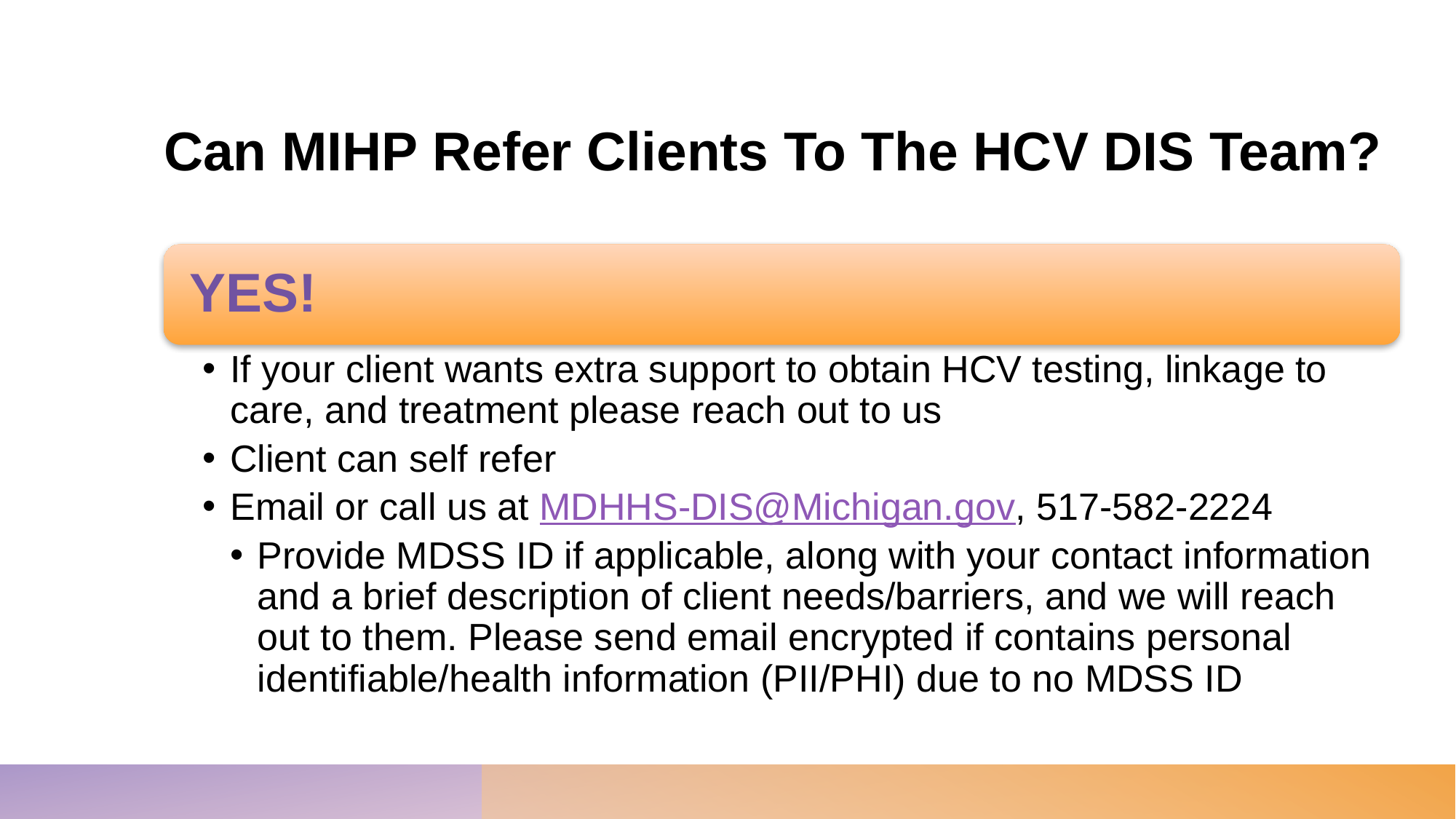

# Can MIHP Refer Clients To The HCV DIS Team?
YES!
If your client wants extra support to obtain HCV testing, linkage to care, and treatment please reach out to us
Client can self refer
Email or call us at MDHHS-DIS@Michigan.gov, 517-582-2224
Provide MDSS ID if applicable, along with your contact information and a brief description of client needs/barriers, and we will reach out to them. Please send email encrypted if contains personal identifiable/health information (PII/PHI) due to no MDSS ID